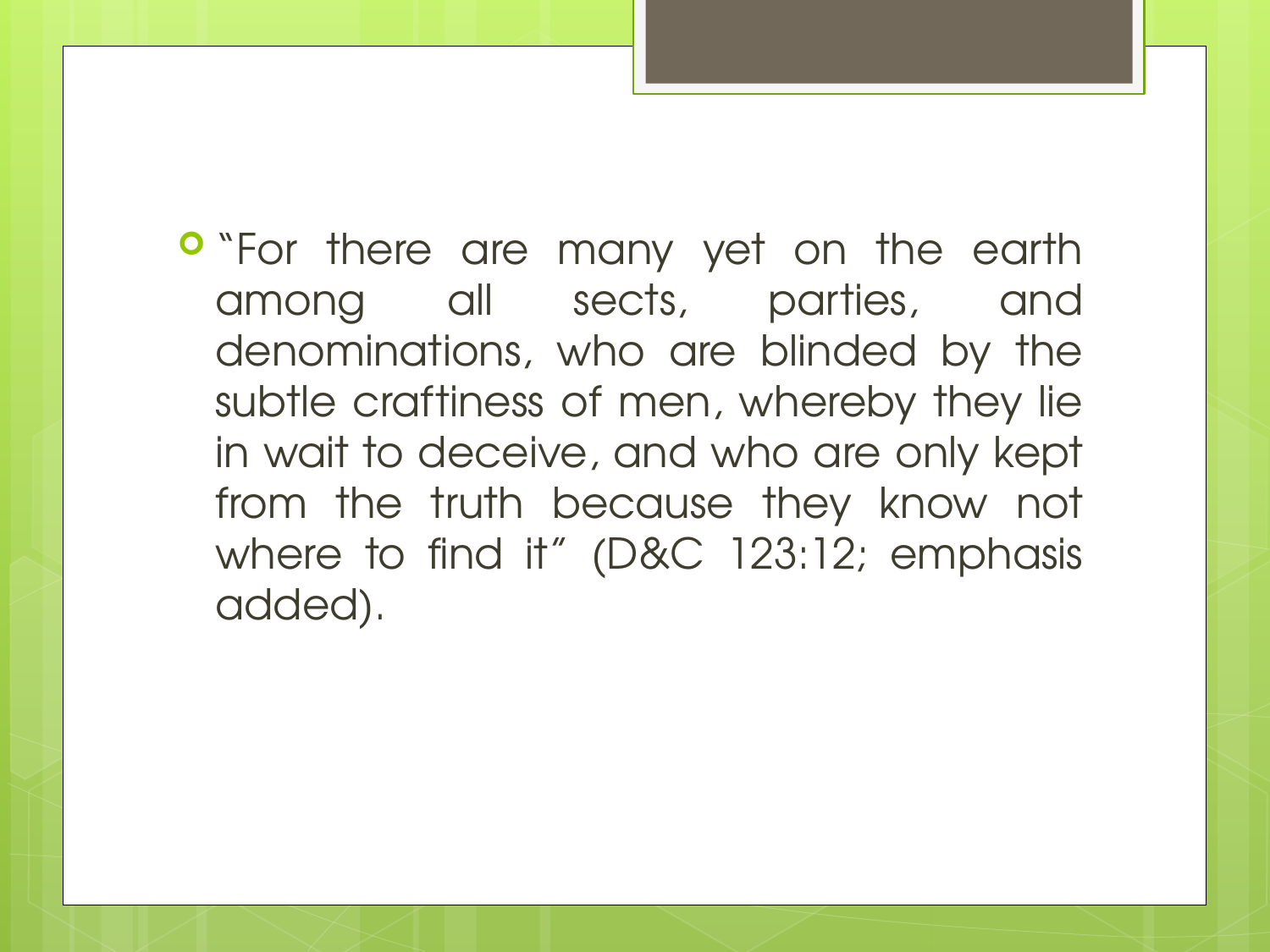

“For there are many yet on the earth among all sects, parties, and denominations, who are blinded by the subtle craftiness of men, whereby they lie in wait to deceive, and who are only kept from the truth because they know not where to find it” (D&C 123:12; emphasis added).